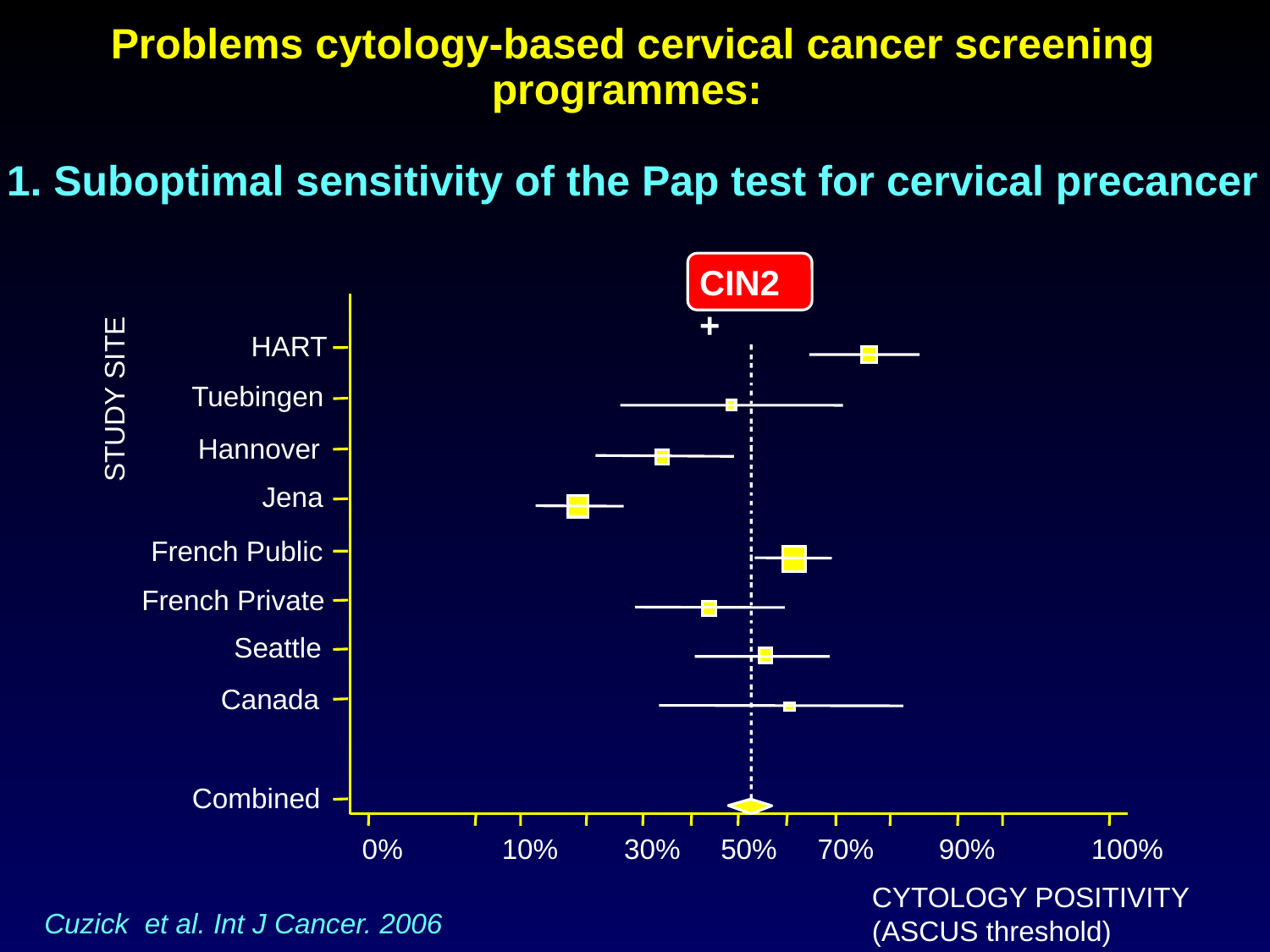

Problems cytology-based cervical cancer screening programmes:

1. Suboptimal sensitivity of the Pap test for cervical precancer

CIN2+

 HART

 Tuebingen
STUDY SITE

 Hannover

 Jena

 French Public

 French Private

 Seattle

 Canada

 Combined

0%
10%
30%
50%
70%
90%
100%
CYTOLOGY POSITIVITY
(ASCUS threshold)
Cuzick  et al. Int J Cancer. 2006